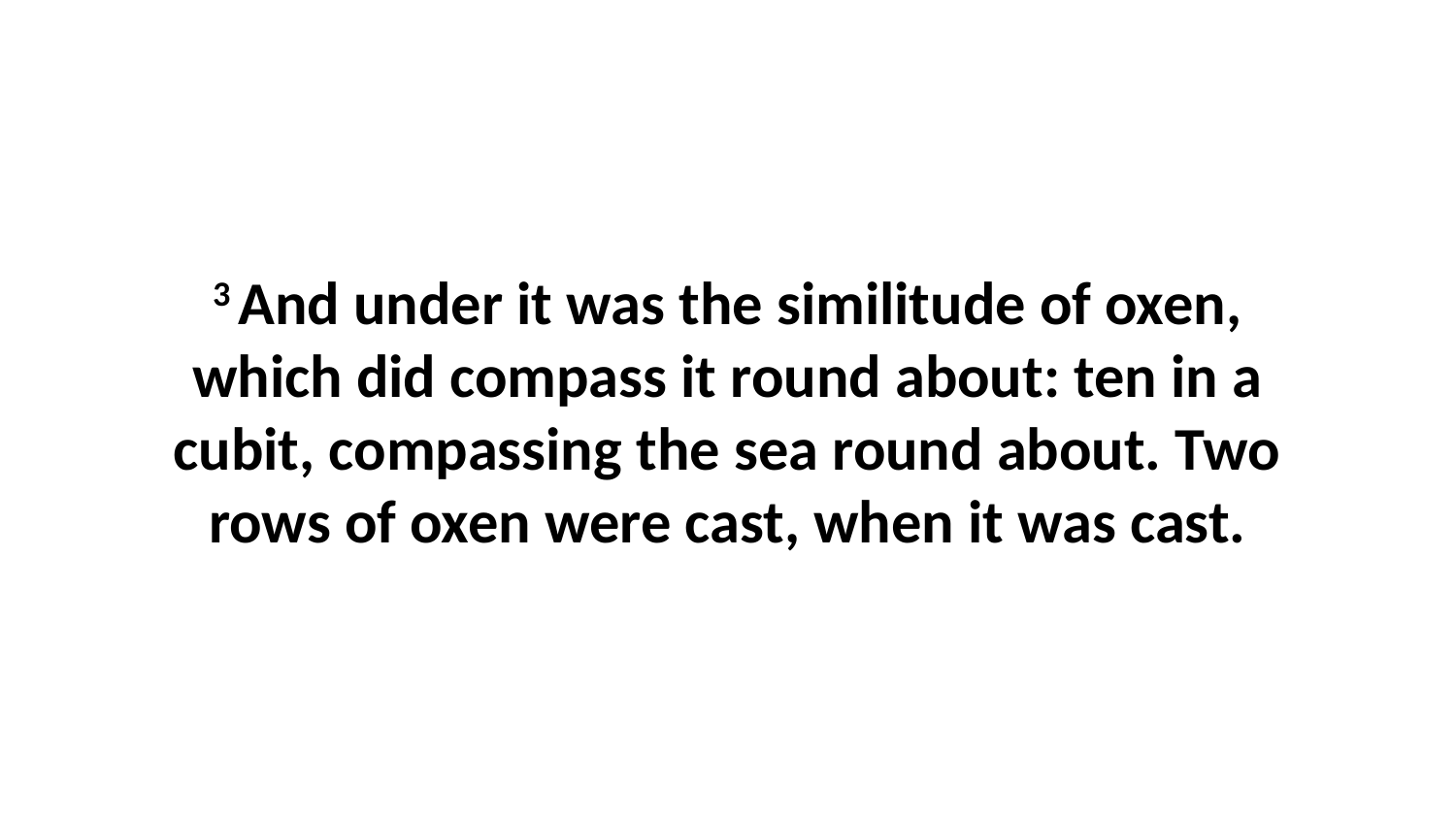

3 And under it was the similitude of oxen, which did compass it round about: ten in a cubit, compassing the sea round about. Two rows of oxen were cast, when it was cast.